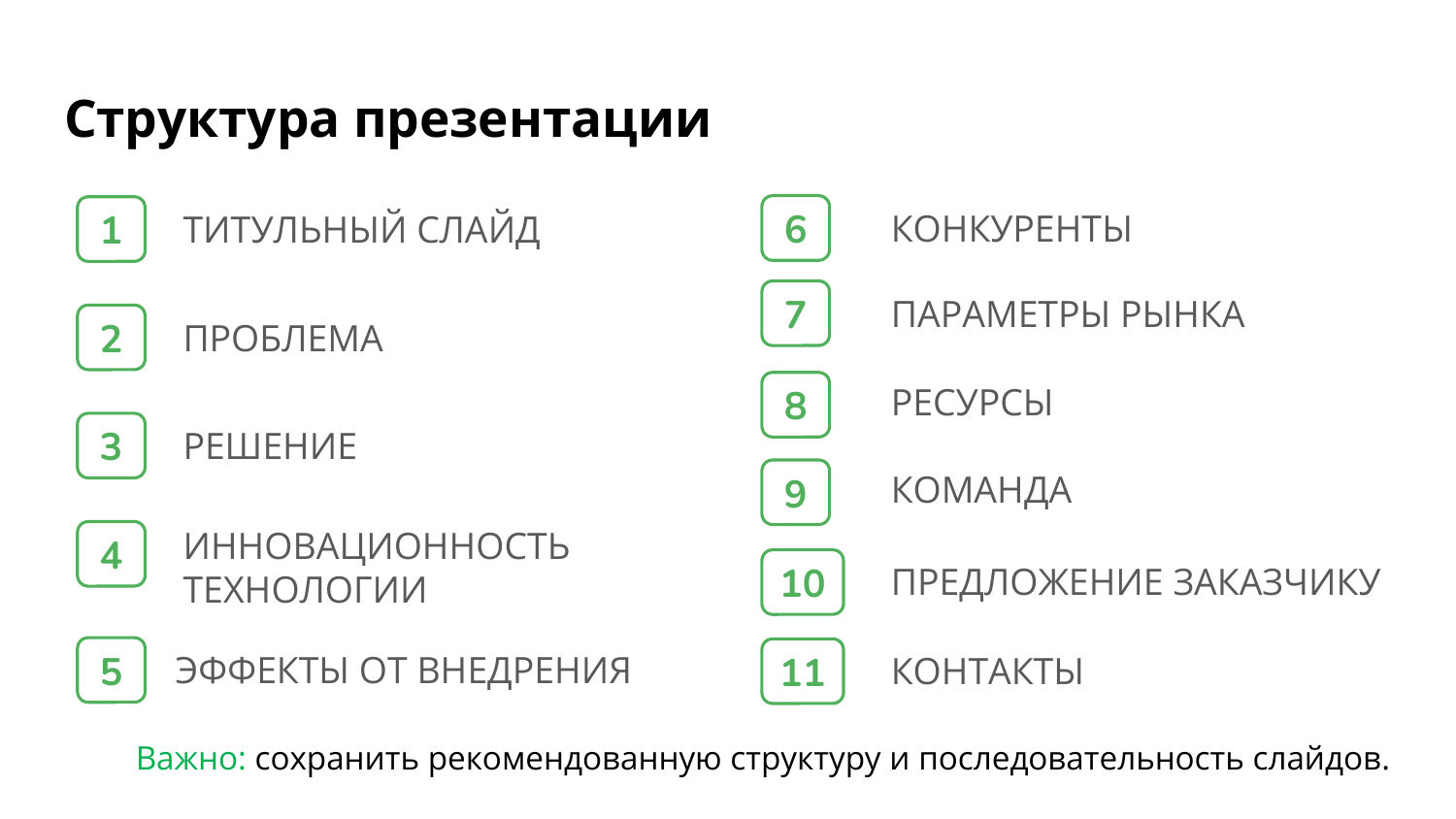

# Структура презентации
КОНКУРЕНТЫ
ТИТУЛЬНЫЙ СЛАЙД
6
1
ПАРАМЕТРЫ РЫНКА
7
ПРОБЛЕМА
2
РЕСУРСЫ
8
РЕШЕНИЕ
3
КОМАНДА
9
ИННОВАЦИОННОСТЬ ТЕХНОЛОГИИ
4
ПРЕДЛОЖЕНИЕ ЗАКАЗЧИКУ
10
ЭФФЕКТЫ ОТ ВНЕДРЕНИЯ
КОНТАКТЫ
5
11
Важно: сохранить рекомендованную структуру и последовательность слайдов.